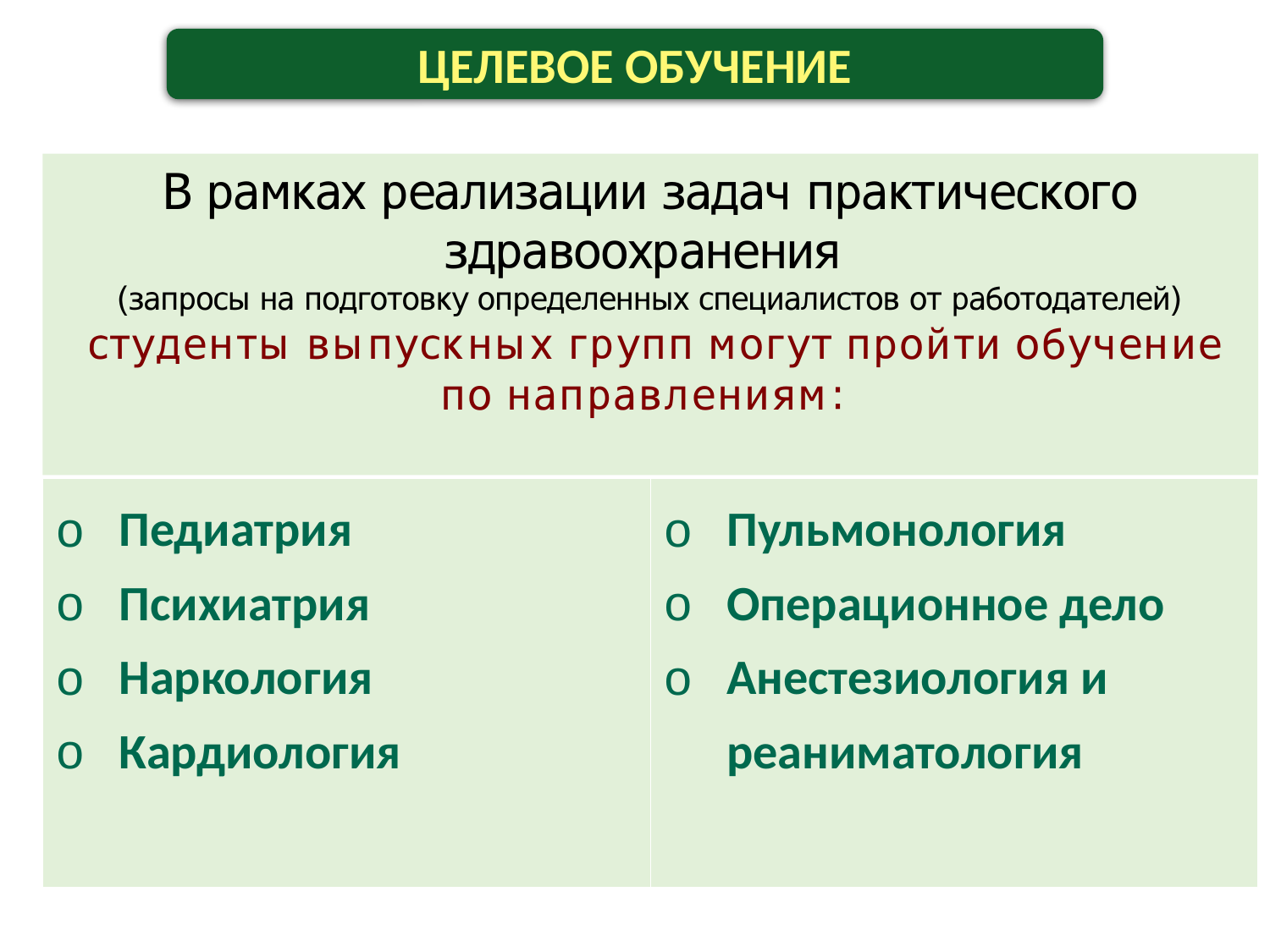

Целевое обучение
В рамках реализации задач практического здравоохранения
(запросы на подготовку определенных специалистов от работодателей)
 студенты выпускных групп могут пройти обучение по направлениям:

| Педиатрия Психиатрия Наркология Кардиология | Пульмонология Операционное дело Анестезиология и реаниматология |
| --- | --- |